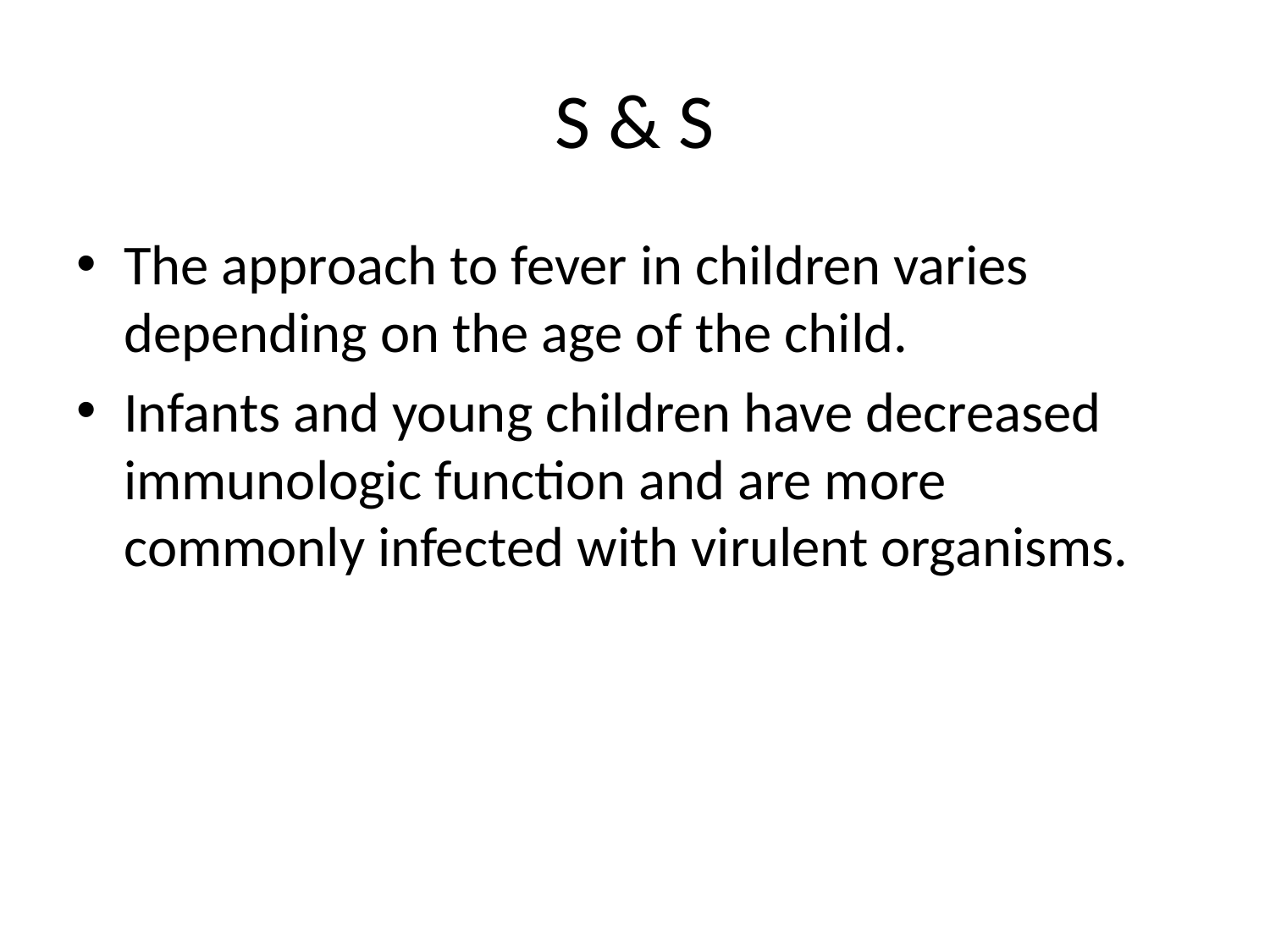

# S & S
The approach to fever in children varies depending on the age of the child.
Infants and young children have decreased immunologic function and are more commonly infected with virulent organisms.